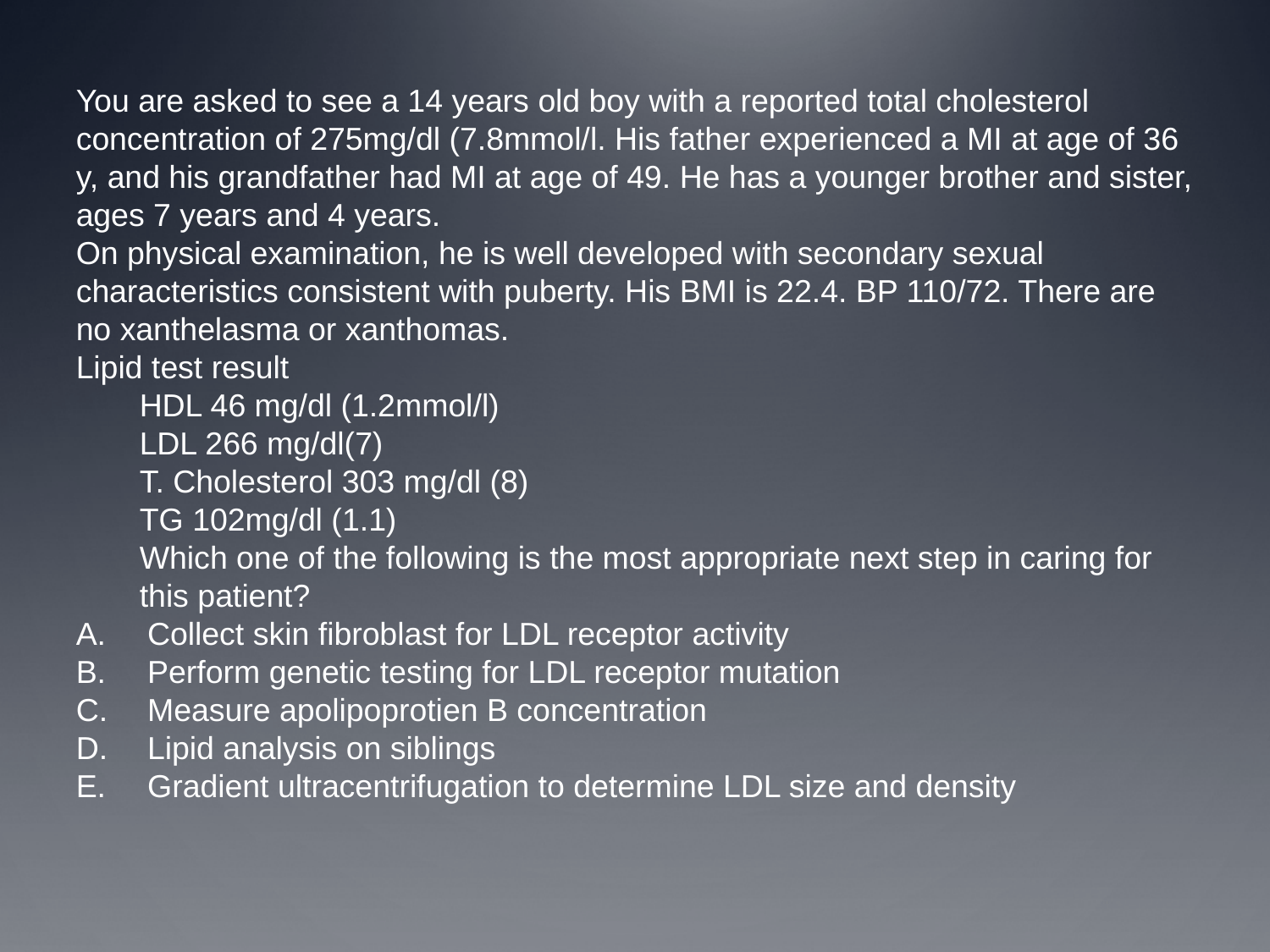

You are asked to see a 14 years old boy with a reported total cholesterol concentration of 275mg/dl (7.8mmol/l. His father experienced a MI at age of 36 y, and his grandfather had MI at age of 49. He has a younger brother and sister, ages 7 years and 4 years.
On physical examination, he is well developed with secondary sexual characteristics consistent with puberty. His BMI is 22.4. BP 110/72. There are no xanthelasma or xanthomas.
Lipid test result
HDL 46 mg/dl (1.2mmol/l)
LDL 266 mg/dl(7)
T. Cholesterol 303 mg/dl (8)
TG 102mg/dl (1.1)
Which one of the following is the most appropriate next step in caring for this patient?
Collect skin fibroblast for LDL receptor activity
Perform genetic testing for LDL receptor mutation
Measure apolipoprotien B concentration
Lipid analysis on siblings
Gradient ultracentrifugation to determine LDL size and density